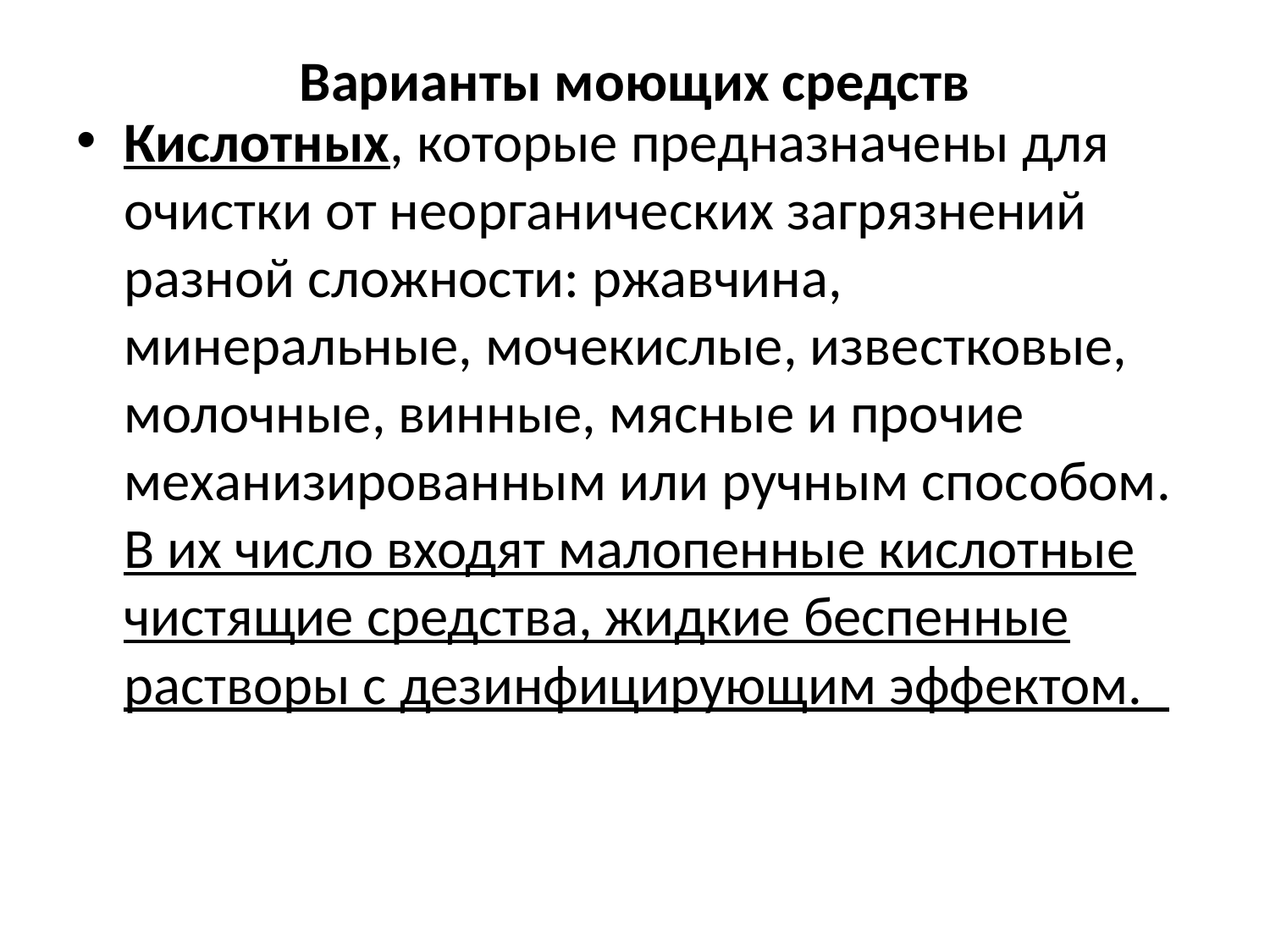

# Варианты моющих средств
Кислотных, которые предназначены для очистки от неорганических загрязнений разной сложности: ржавчина, минеральные, мочекислые, известковые, молочные, винные, мясные и прочие механизированным или ручным способом. В их число входят малопенные кислотные чистящие средства, жидкие беспенные растворы с дезинфицирующим эффектом.